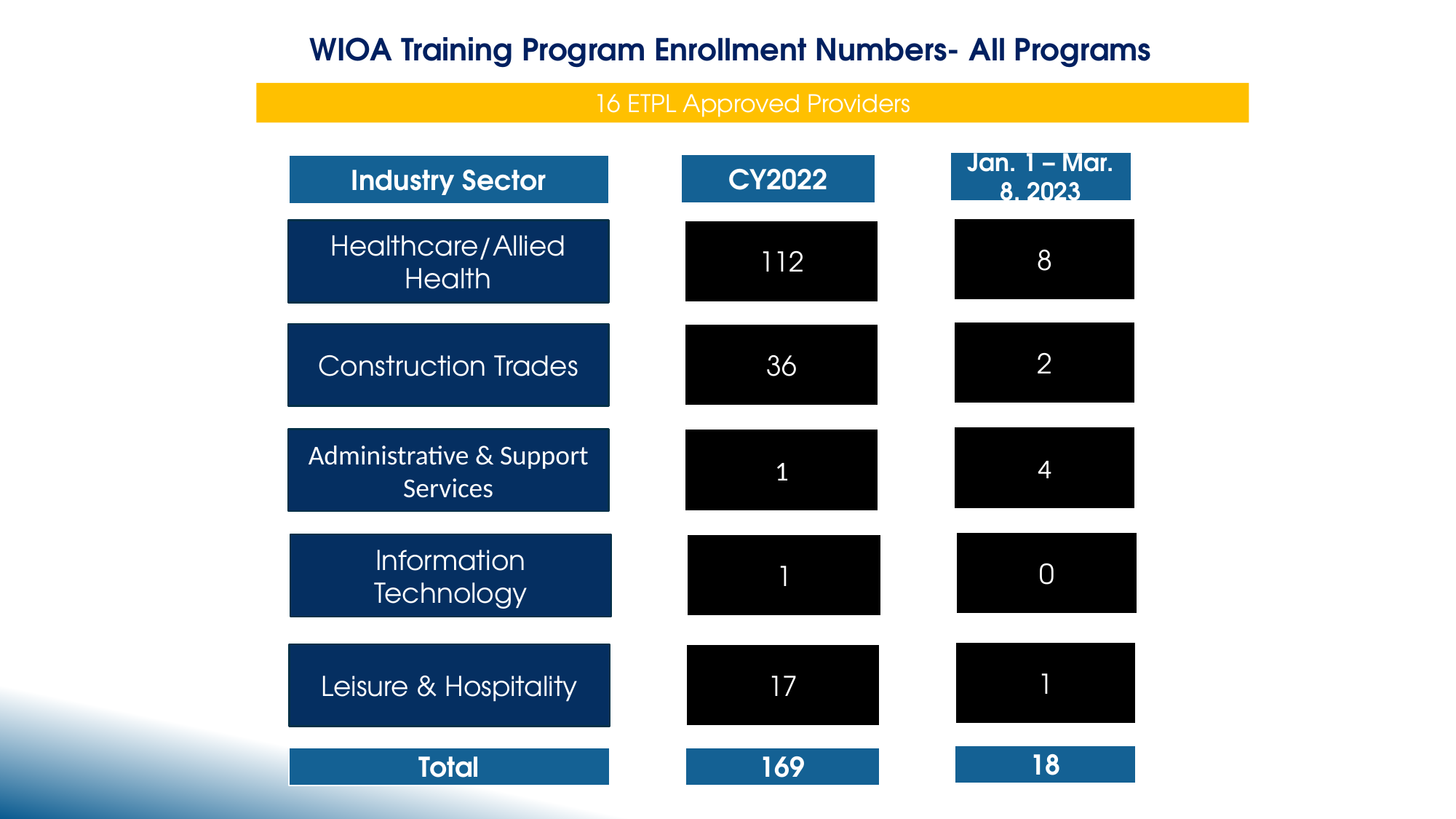

WIOA Training Program Enrollment Numbers- All ProgramsAll Programs
16 ETPL Approved Providers
Jan. 1 – Mar. 8, 2023
CY2022
Industry Sector
8
112
Healthcare/Allied Health
2
36
Construction Trades
4
1
Administrative & Support Services
0
1
Information Technology
1
17
Leisure & Hospitality
18
169
Total